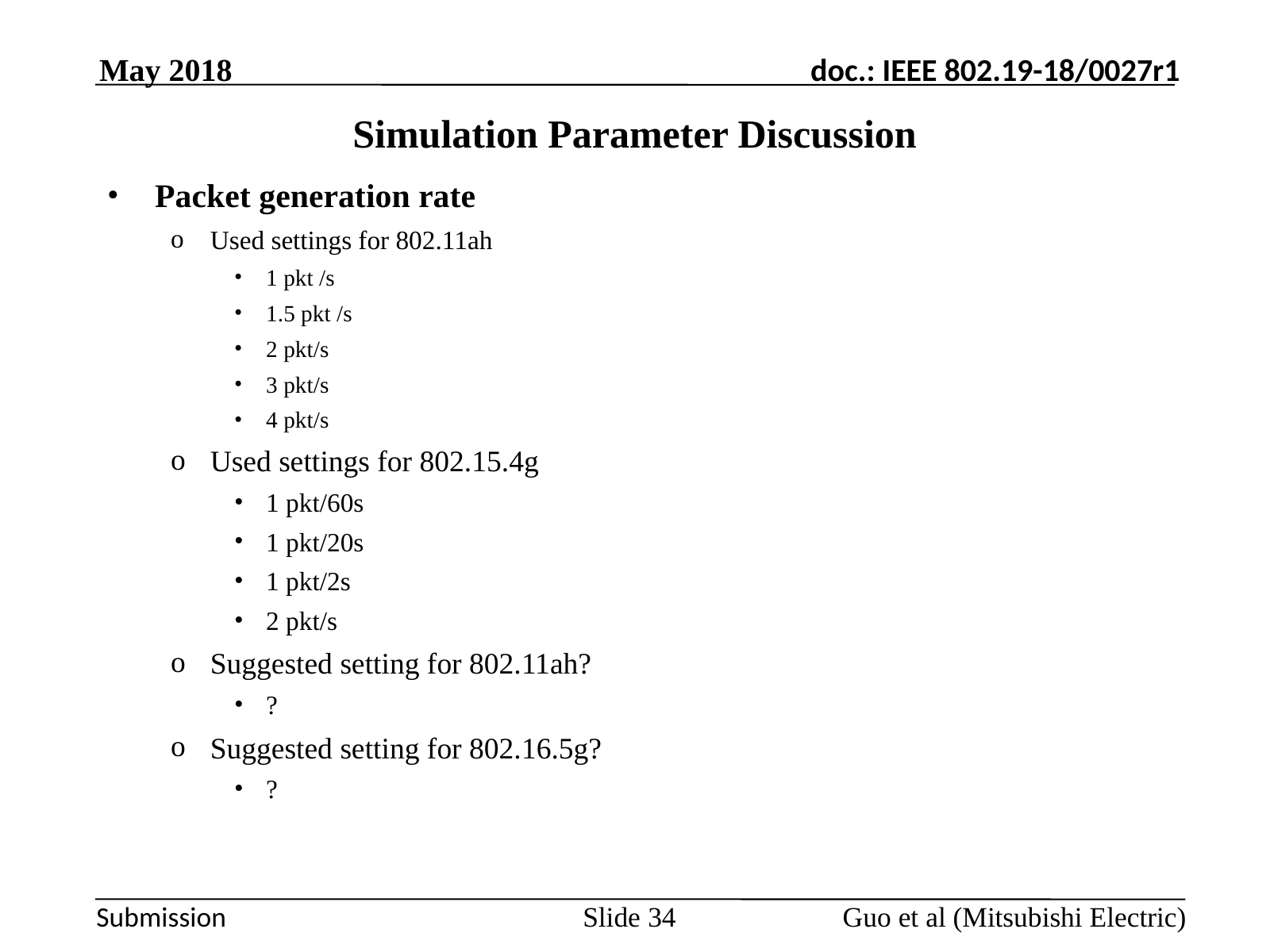

May 2018
# Simulation Parameter Discussion
Packet generation rate
Used settings for 802.11ah
1 pkt /s
1.5 pkt /s
2 pkt/s
3 pkt/s
4 pkt/s
Used settings for 802.15.4g
1 pkt/60s
1 pkt/20s
1 pkt/2s
2 pkt/s
Suggested setting for 802.11ah?
?
Suggested setting for 802.16.5g?
?

Guo et al (Mitsubishi Electric)
Slide 34